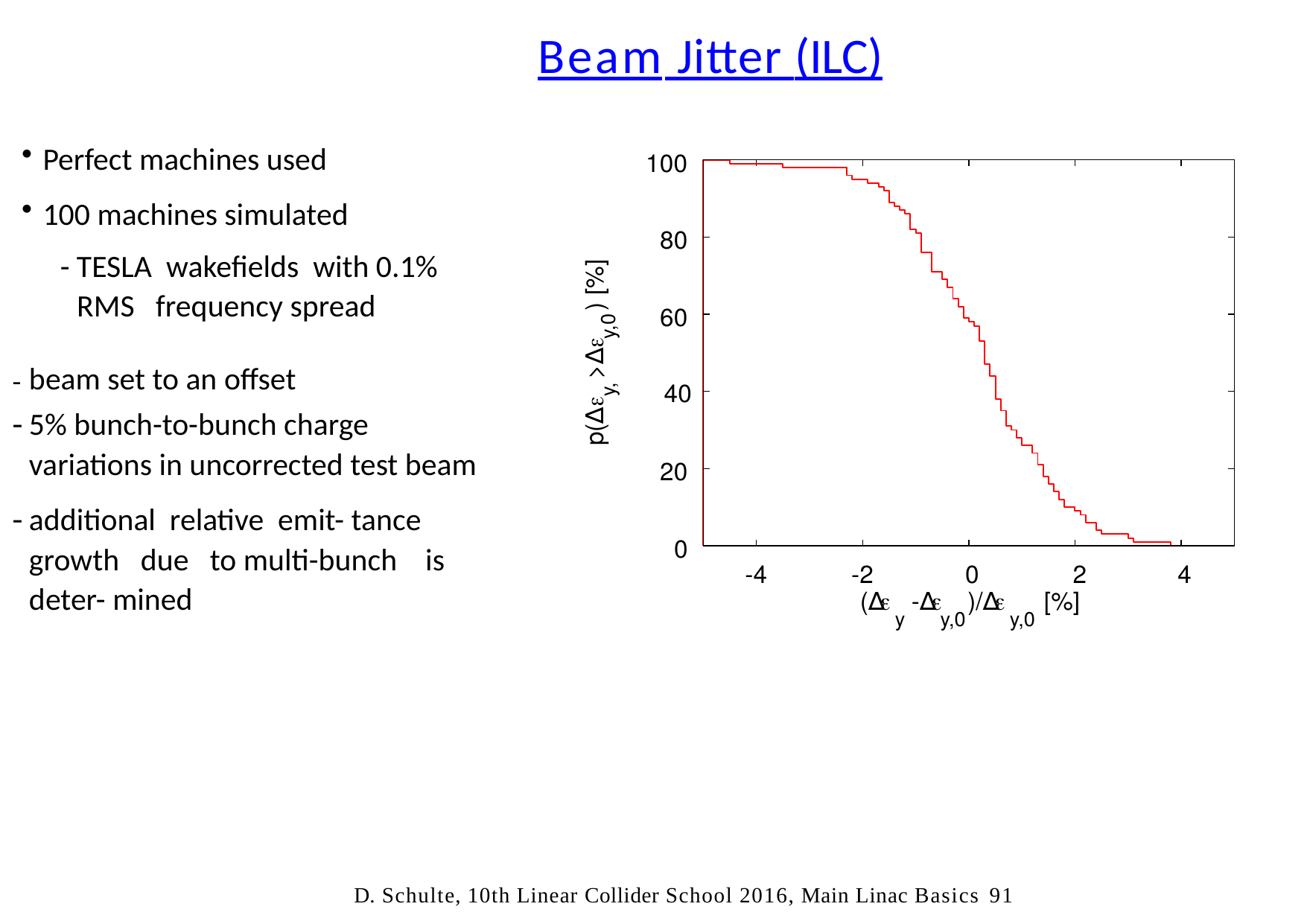

# Beam Jitter (ILC)
Perfect machines used
100 machines simulated
- TESLA  wakefields  with 0.1%   RMS   frequency spread
100

80

p(∆ε	>∆ε	) [%]
60
y,0

- beam set to an offset
40
y,

5% bunch-to-bunch charge     variations in uncorrected test beam
additional  relative  emit- tance   growth   due   to multi-bunch    is    deter- mined
20

0

-4
-2
2
(∆ε  -∆ε	)/∆ε	[%]
y	y,0	y,0
0
4
D. Schulte, 10th Linear Collider School 2016, Main Linac Basics	91